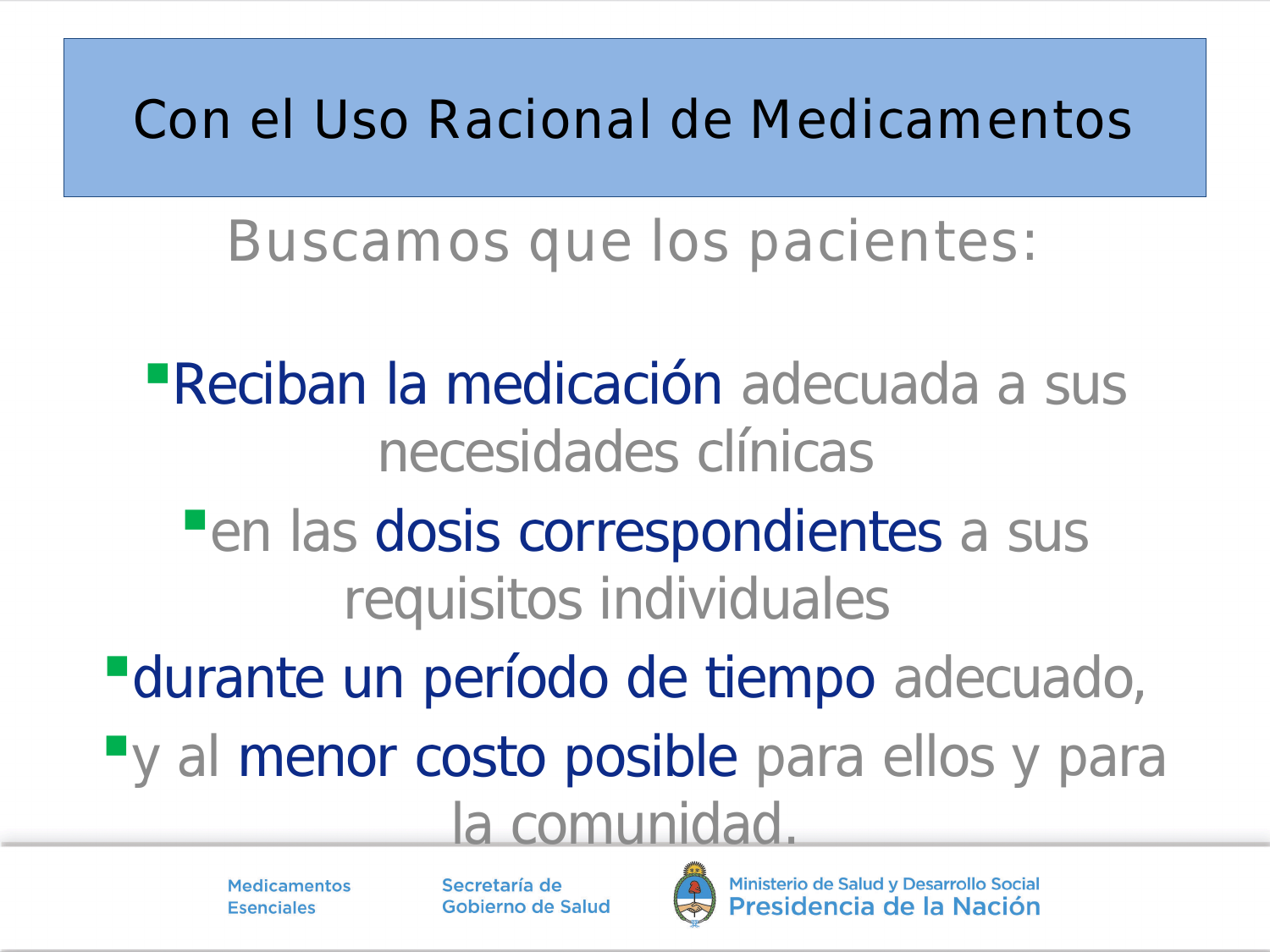

# Con el Uso Racional de Medicamentos
Buscamos que los pacientes:
Reciban la medicación adecuada a sus necesidades clínicas
en las dosis correspondientes a sus requisitos individuales
durante un período de tiempo adecuado,
y al menor costo posible para ellos y para la comunidad.